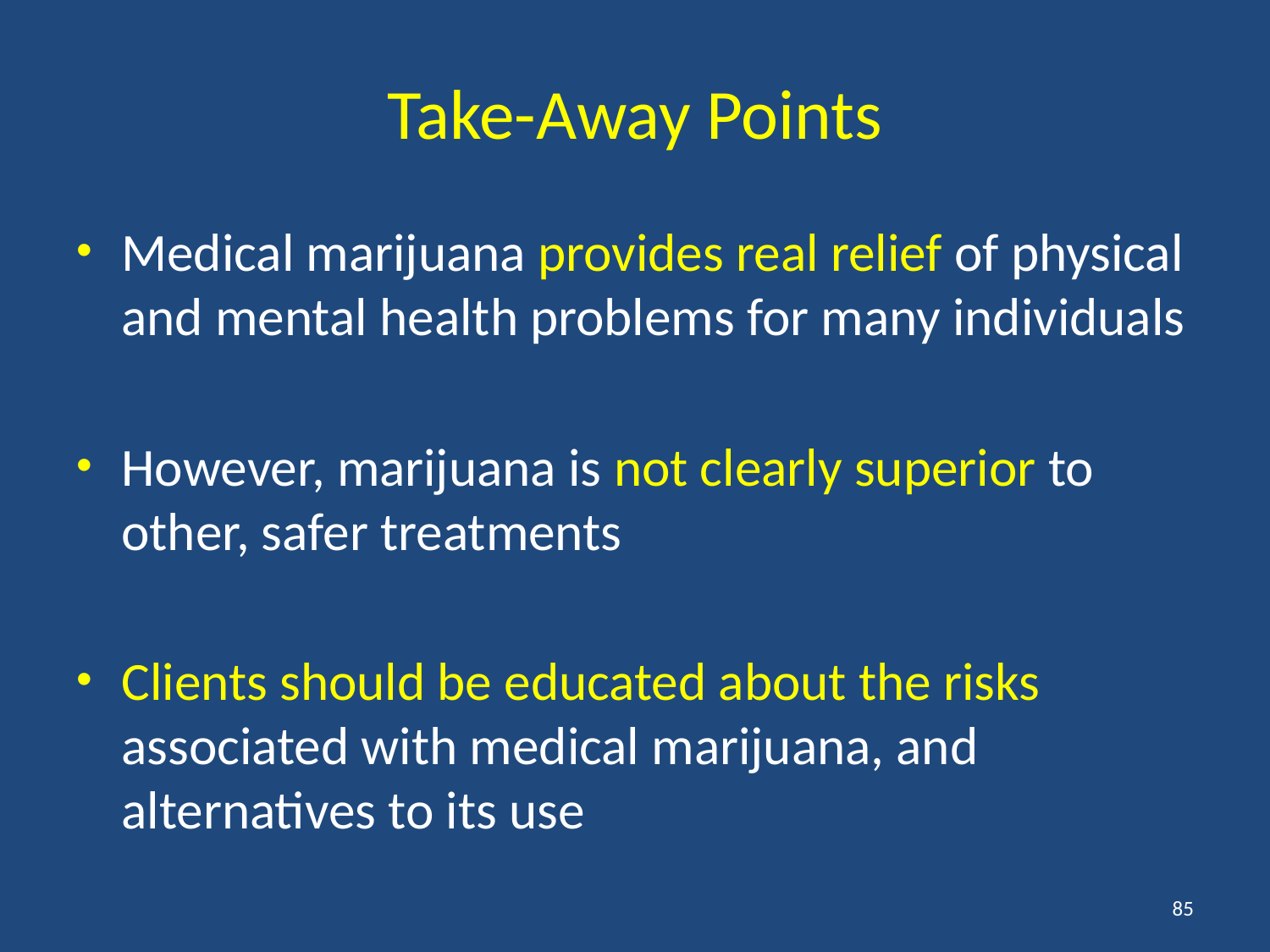

# Take-Away Points
Medical marijuana provides real relief of physical and mental health problems for many individuals

However, marijuana is not clearly superior to other, safer treatments

Clients should be educated about the risks associated with medical marijuana, and alternatives to its use
85